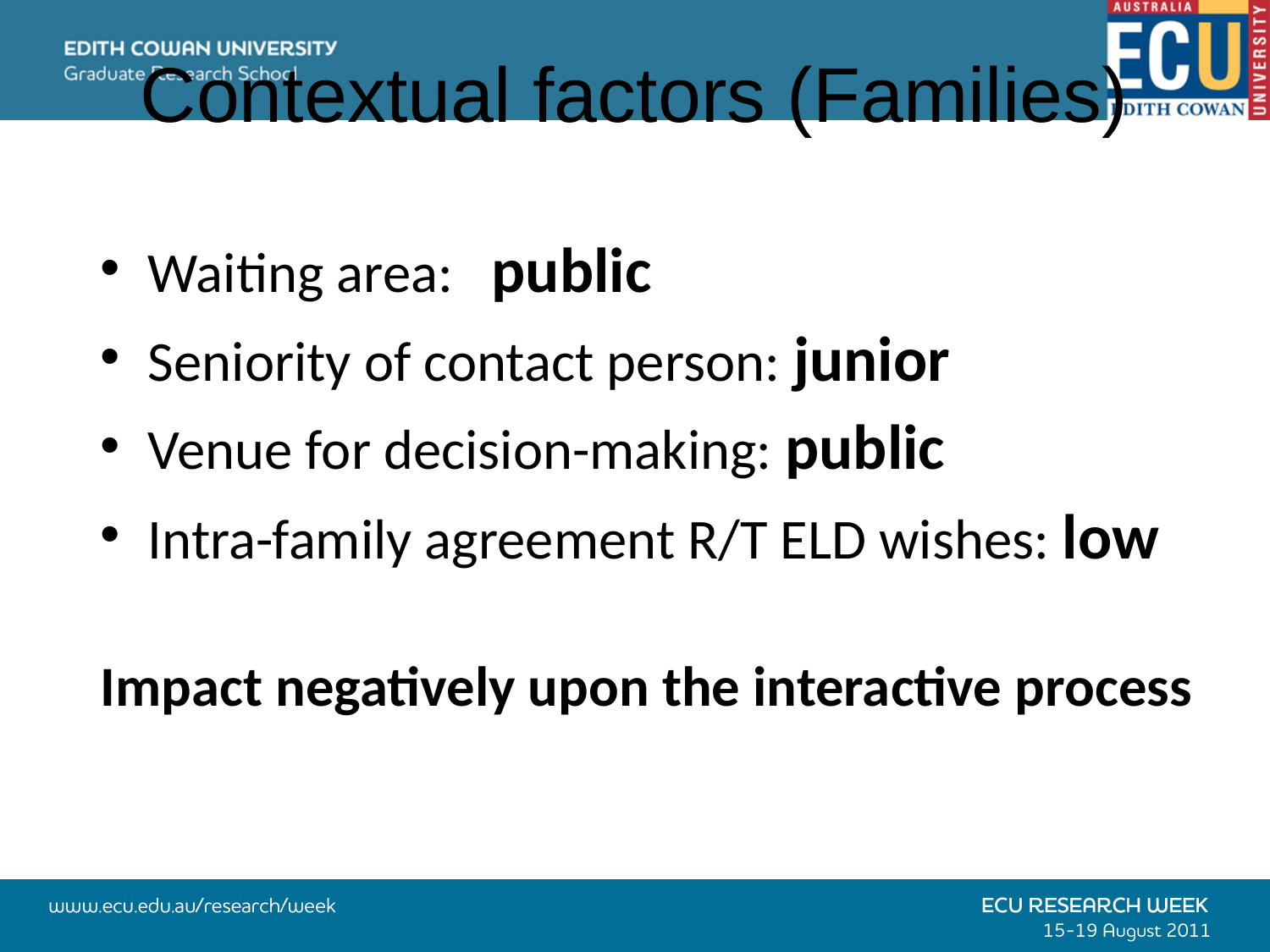

# Contextual factors (Families)
Waiting area:   public
Seniority of contact person: junior
Venue for decision-making: public
Intra-family agreement R/T ELD wishes: low
Impact negatively upon the interactive process